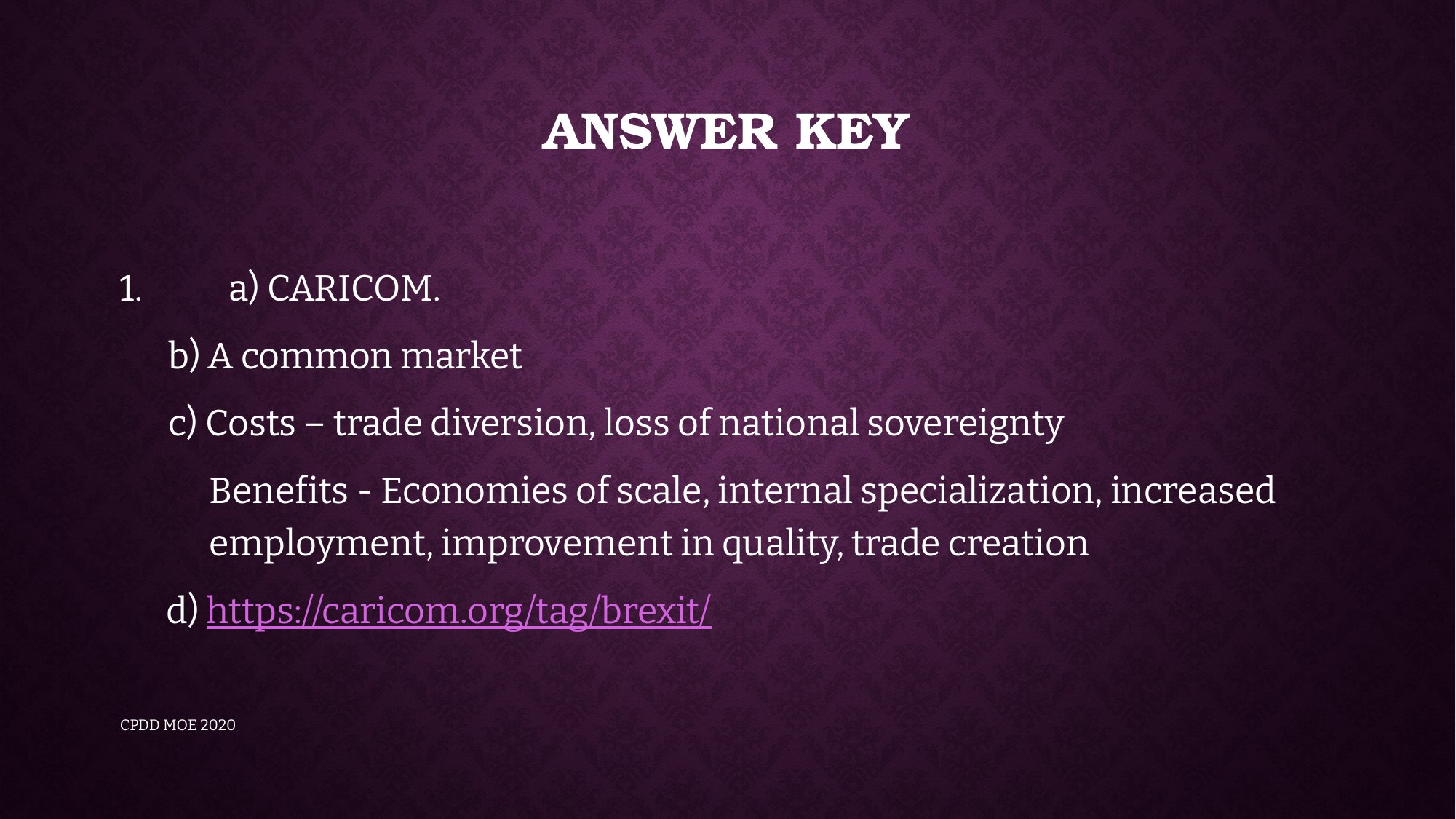

# Answer key
1.	a) CARICOM.
	b) A common market
	c) Costs – trade diversion, loss of national sovereignty
	Benefits - Economies of scale, internal specialization, increased employment, improvement in quality, trade creation
d) https://caricom.org/tag/brexit/
CPDD MOE 2020